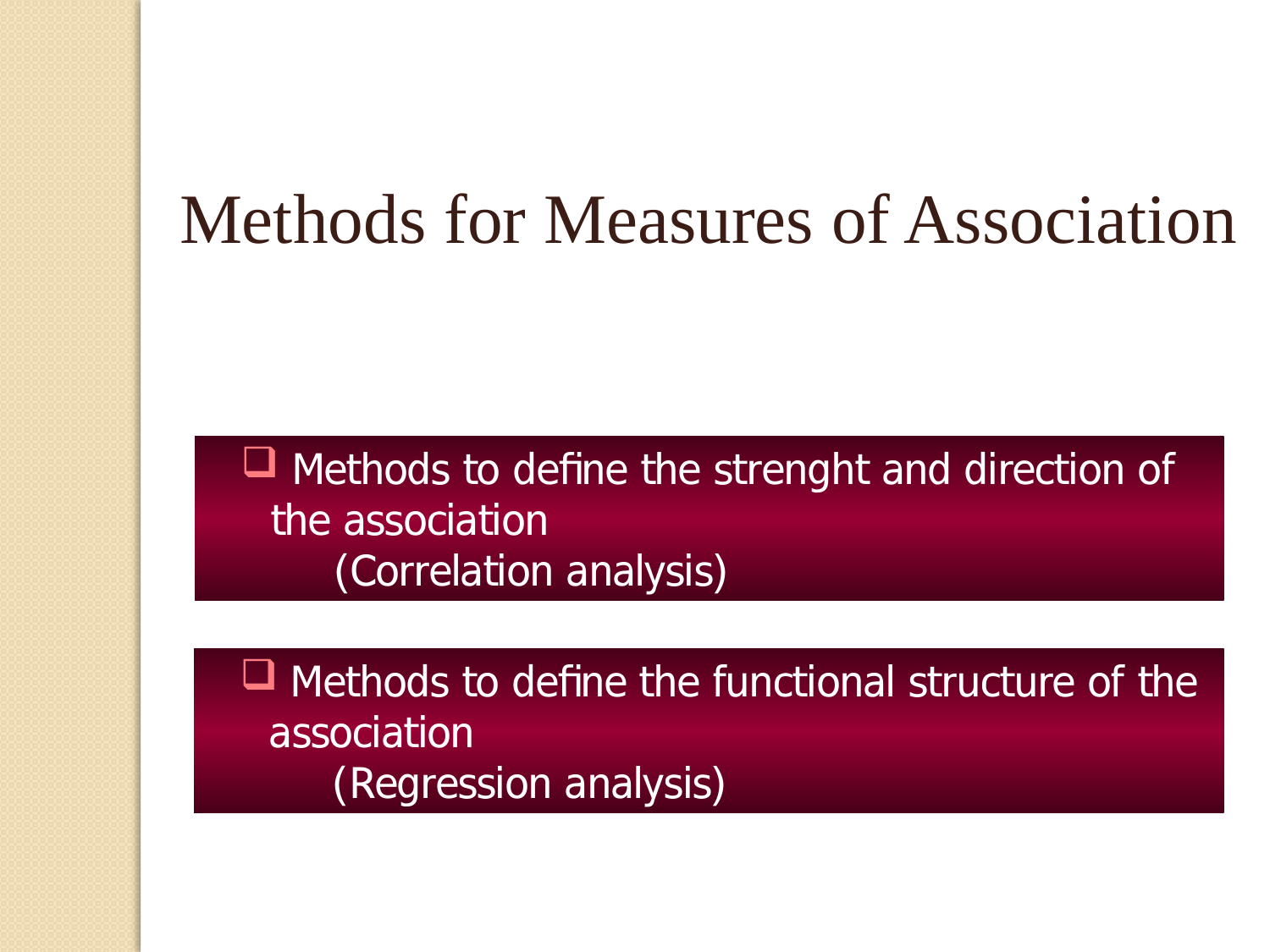

Methods for Measures of Association
 Methods to define the strenght and direction of the association
(Correlation analysis)
 Methods to define the functional structure of the association
(Regression analysis)